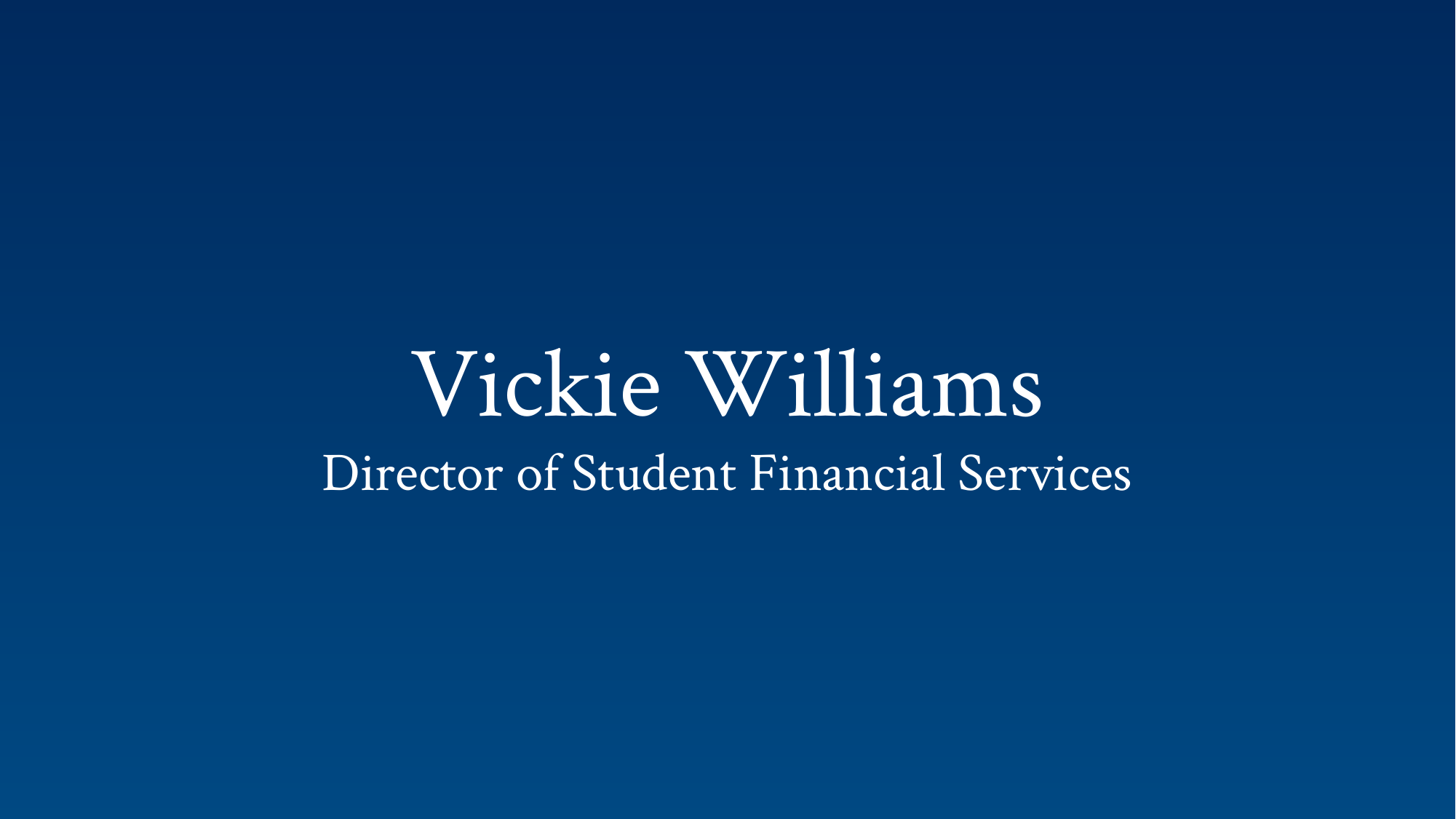

Vickie Williams
Director of Student Financial Services